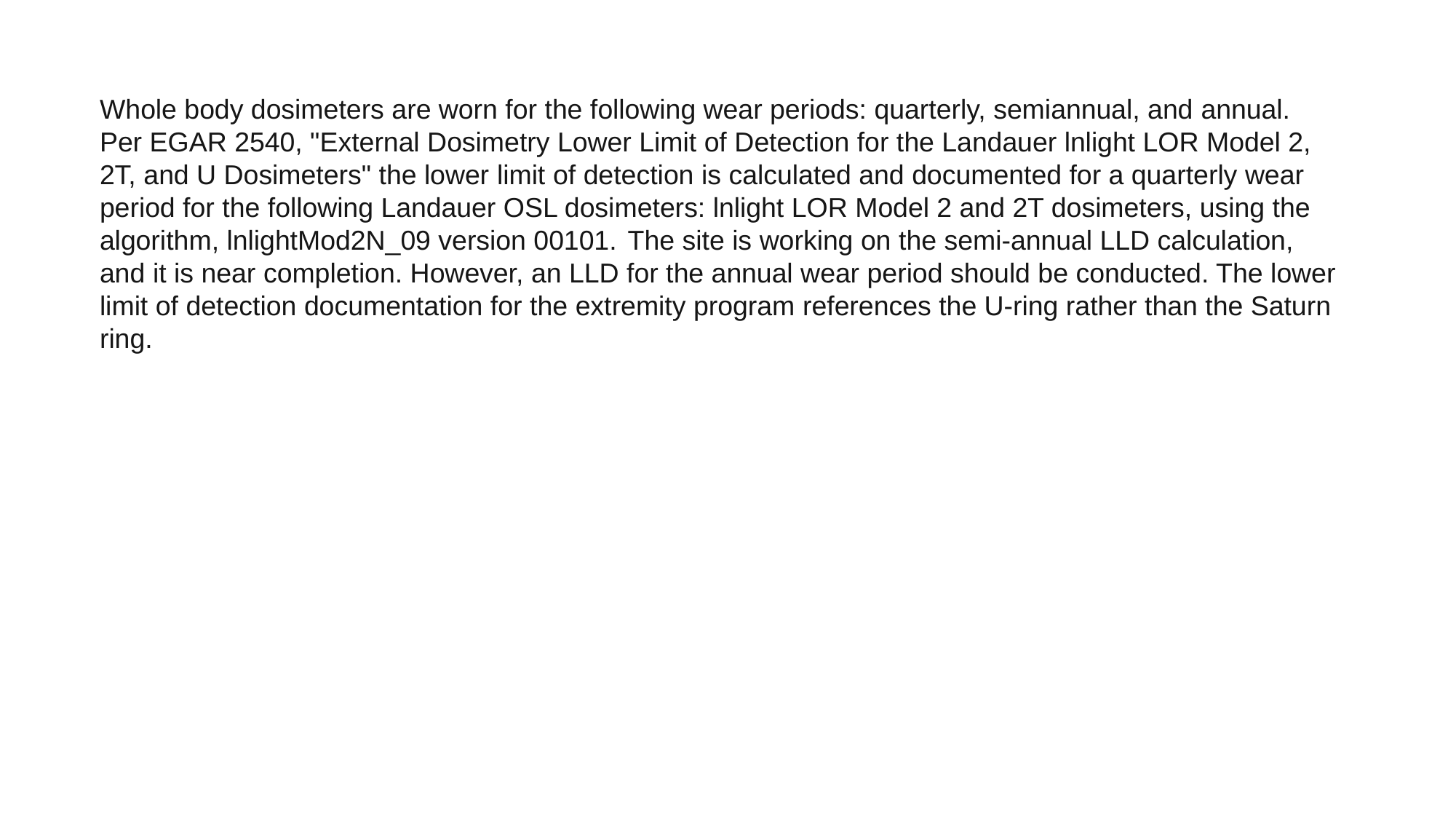

Whole body dosimeters are worn for the following wear periods: quarterly, semiannual, and annual. Per EGAR 2540, "External Dosimetry Lower Limit of Detection for the Landauer lnlight LOR Model 2, 2T, and U Dosimeters" the lower limit of detection is calculated and documented for a quarterly wear period for the following Landauer OSL dosimeters: lnlight LOR Model 2 and 2T dosimeters, using the algorithm, lnlightMod2N_09 version 00101. The site is working on the semi-annual LLD calculation, and it is near completion. However, an LLD for the annual wear period should be conducted. The lower limit of detection documentation for the extremity program references the U-ring rather than the Saturn ring.